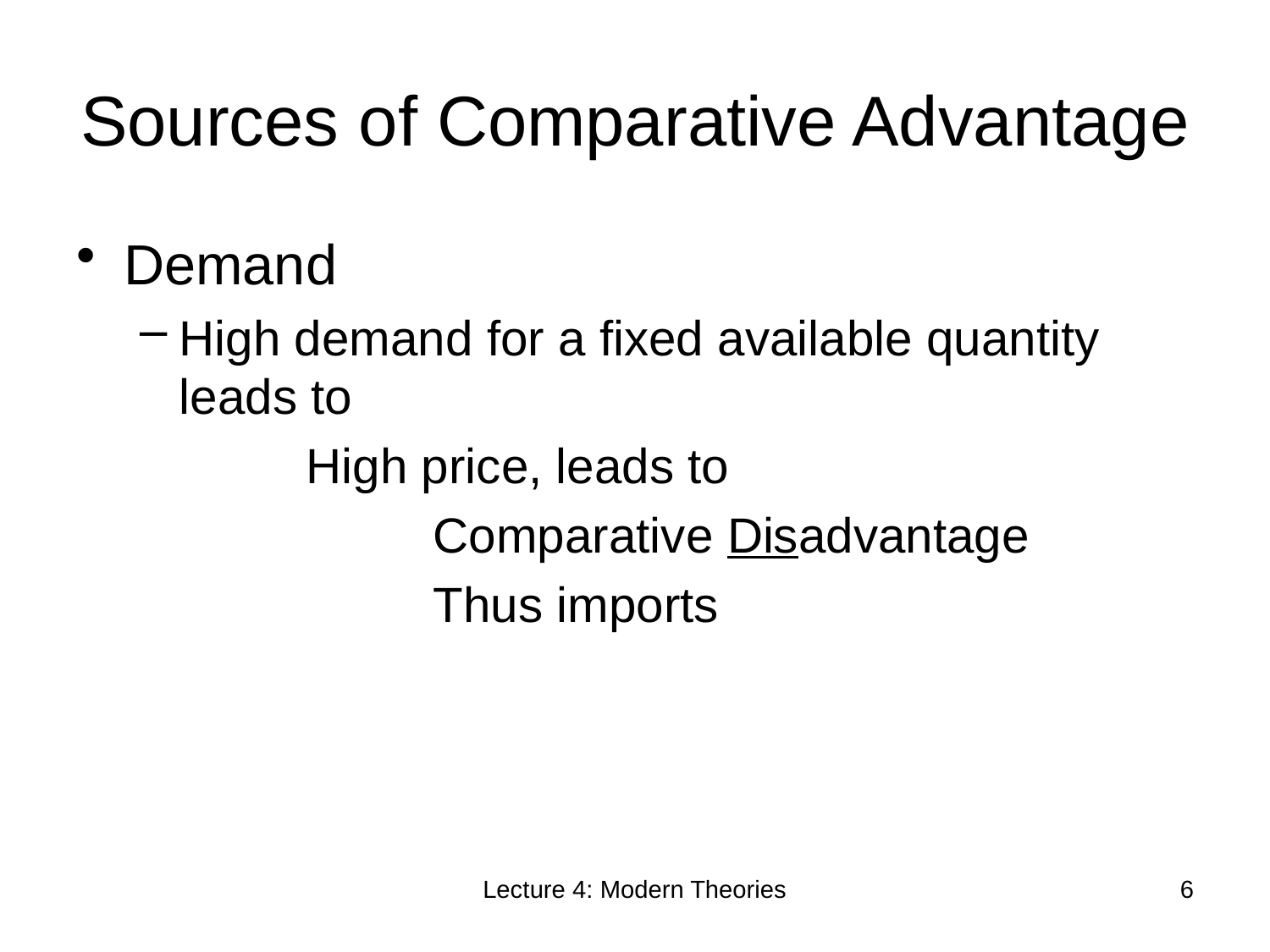

# Sources of Comparative Advantage
Demand
High demand for a fixed available quantity leads to
		High price, leads to
			Comparative Disadvantage
			Thus imports

Lecture 4: Modern Theories
6